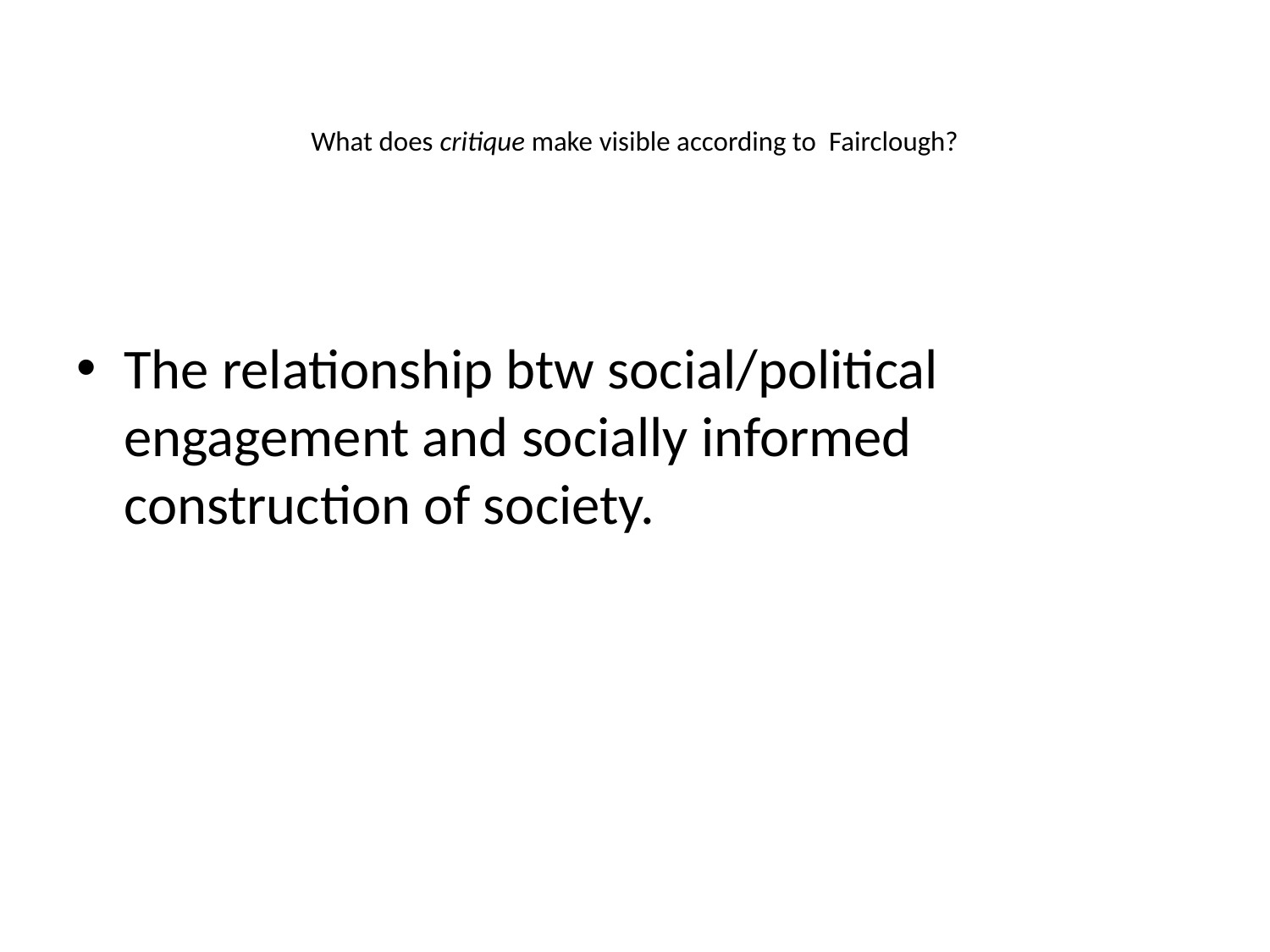

# What does critique make visible according to  Fairclough?
The relationship btw social/political engagement and socially informed construction of society.